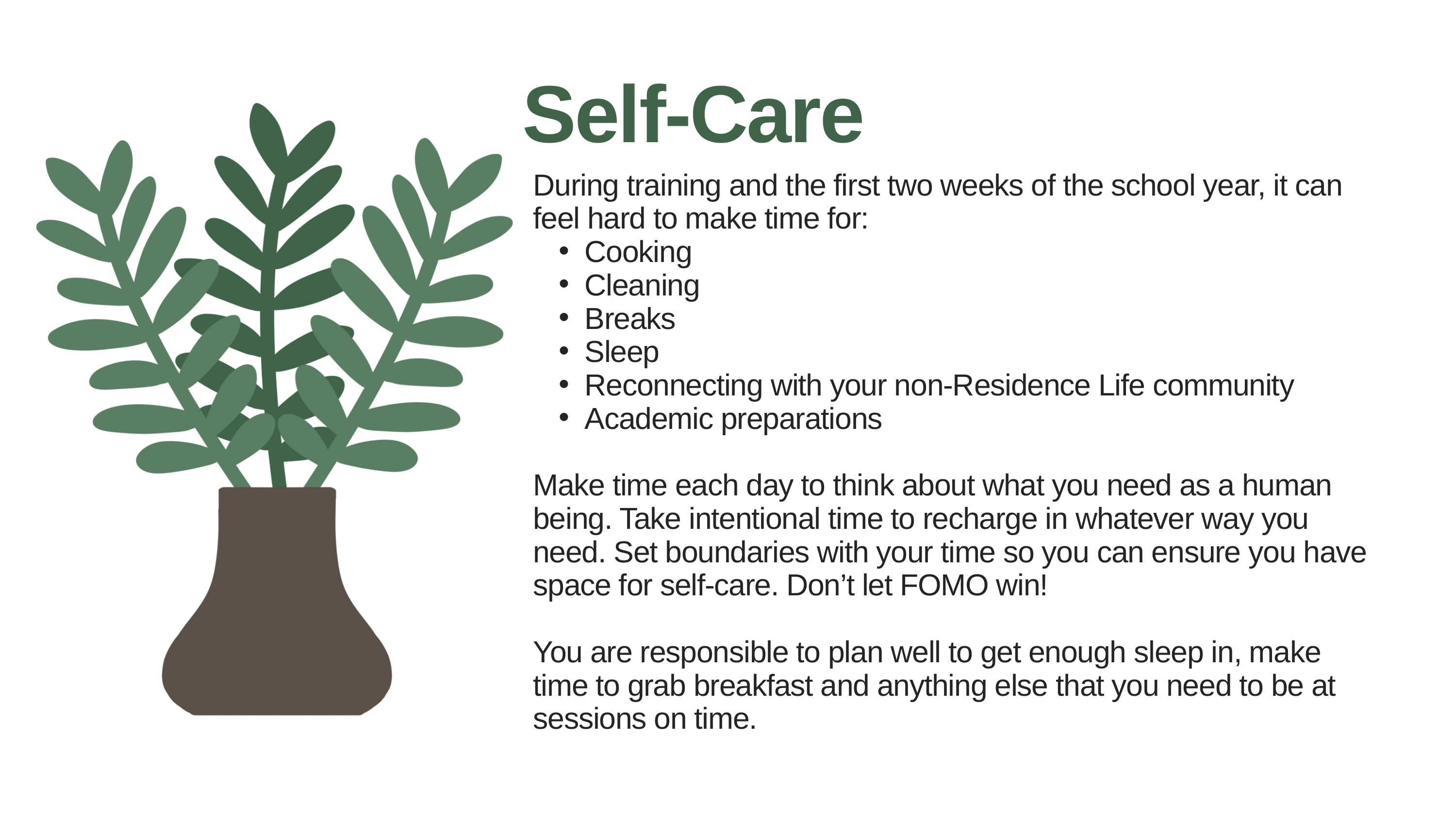

Self-Care

During training and the first two weeks of the school year, it can feel hard to make time for:
Cooking
Cleaning
Breaks
Sleep
Reconnecting with your non-Residence Life community
Academic preparations

Make time each day to think about what you need as a human being. Take intentional time to recharge in whatever way you need. Set boundaries with your time so you can ensure you have space for self-care. Don’t let FOMO win!

You are responsible to plan well to get enough sleep in, make time to grab breakfast and anything else that you need to be at sessions on time.